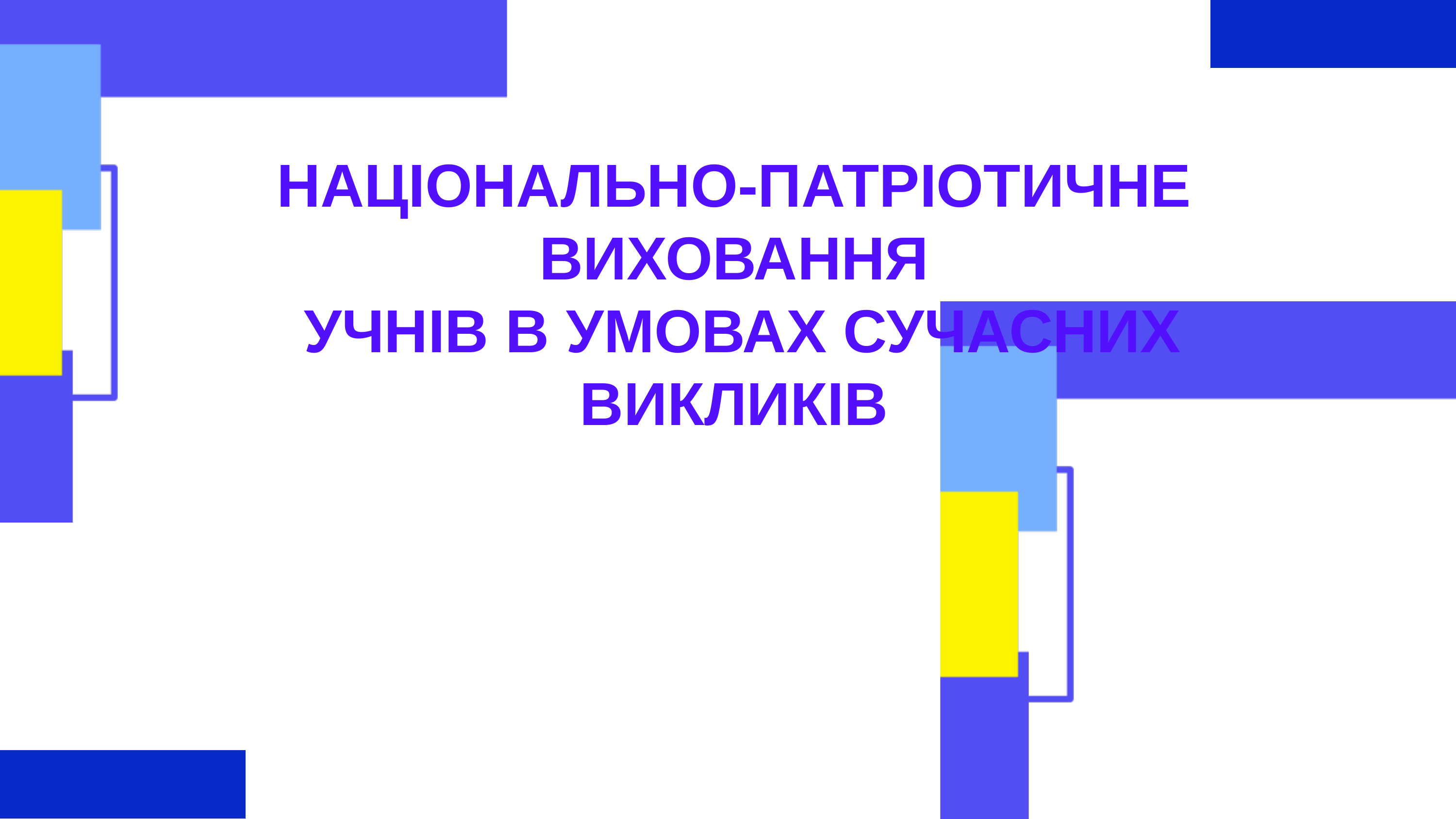

НАЦІОНАЛЬНО-ПАТРІОТИЧНЕ ВИХОВАННЯ
 УЧНІВ В УМОВАХ СУЧАСНИХ ВИКЛИКІВ